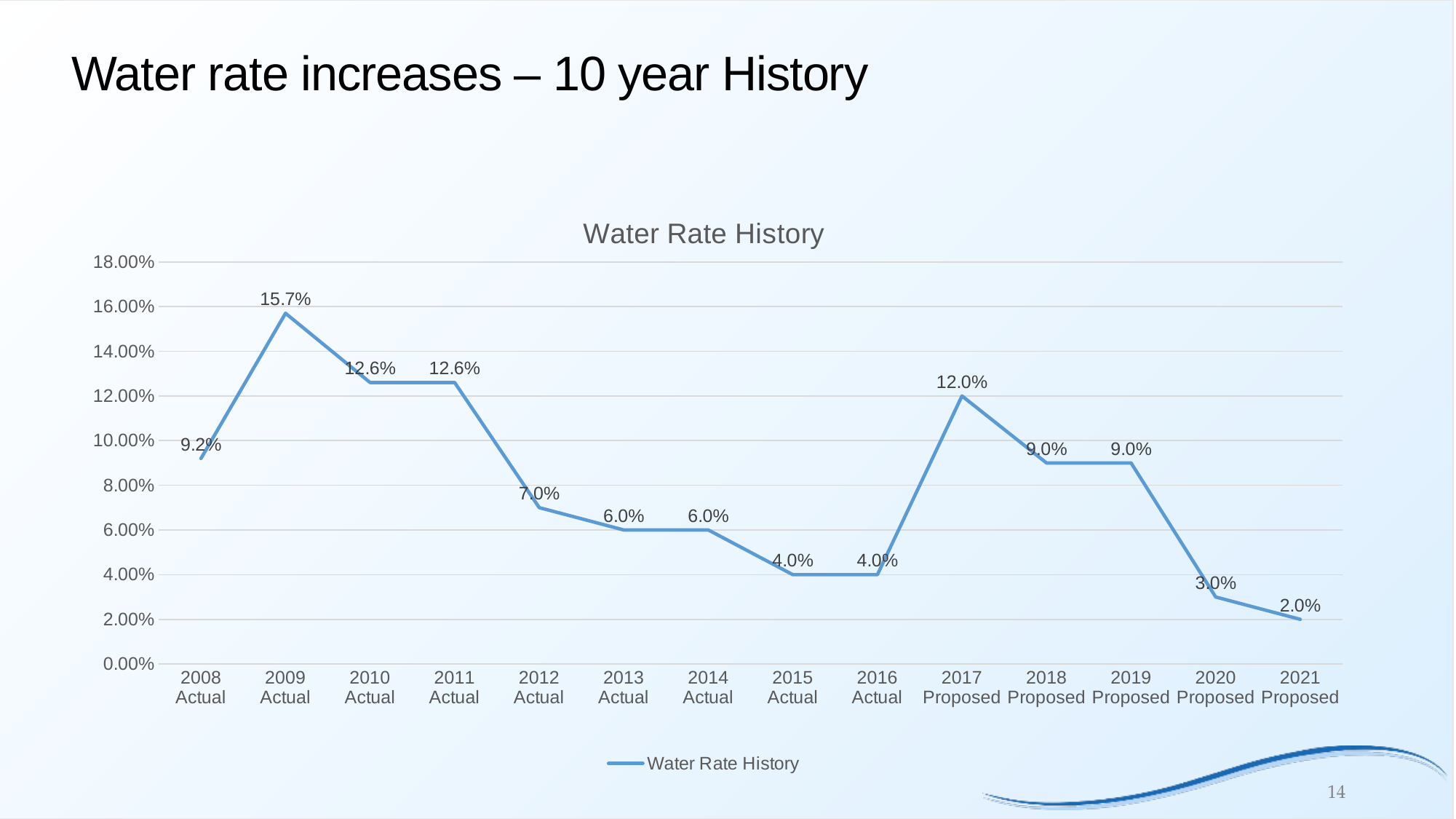

# Water rate increases – 10 year History

### Chart:

| Category | Water Rate History |
|---|---|
| 2008 Actual | 0.092 |
| 2009 Actual | 0.157 |
| 2010 Actual | 0.126 |
| 2011 Actual | 0.126 |
| 2012 Actual | 0.07 |
| 2013 Actual | 0.06 |
| 2014 Actual | 0.06 |
| 2015 Actual | 0.04 |
| 2016 Actual | 0.04 |
| 2017 Proposed | 0.12 |
| 2018 Proposed | 0.09 |
| 2019 Proposed | 0.09 |
| 2020 Proposed | 0.03 |
| 2021 Proposed | 0.02 |